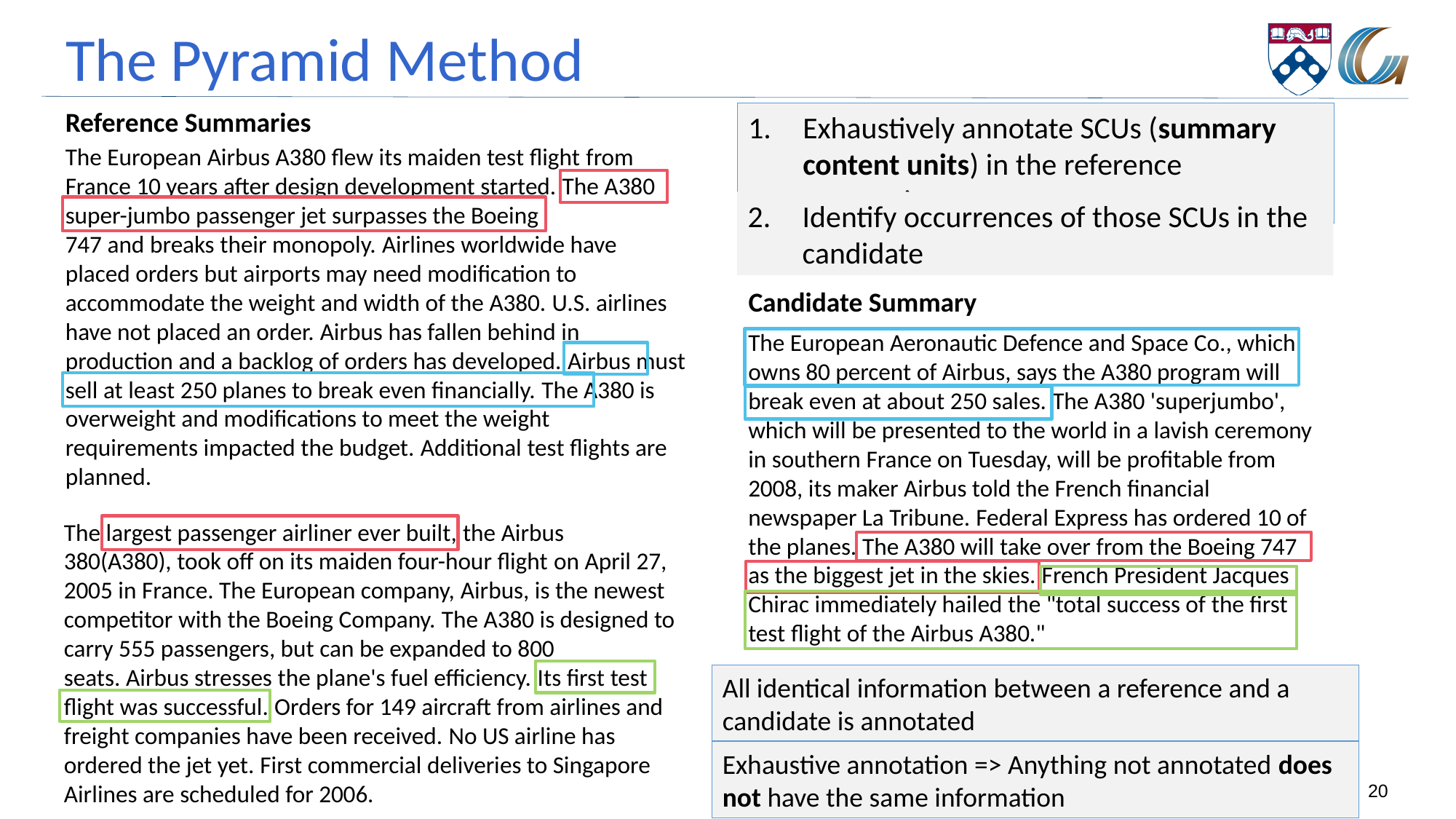

# The Pyramid Method
Reference Summaries
Exhaustively annotate SCUs (summary content units) in the reference summaries
The European Airbus A380 flew its maiden test flight from France 10 years after design development started. The A380 super-jumbo passenger jet surpasses the Boeing 747 and breaks their monopoly. Airlines worldwide have placed orders but airports may need modification to accommodate the weight and width of the A380. U.S. airlines have not placed an order. Airbus has fallen behind in production and a backlog of orders has developed. Airbus must sell at least 250 planes to break even financially. The A380 is overweight and modifications to meet the weight requirements impacted the budget. Additional test flights are planned.

Identify occurrences of those SCUs in the candidate

Candidate Summary
The European Aeronautic Defence and Space Co., which owns 80 percent of Airbus, says the A380 program will break even at about 250 sales. The A380 'superjumbo', which will be presented to the world in a lavish ceremony in southern France on Tuesday, will be profitable from 2008, its maker Airbus told the French financial newspaper La Tribune. Federal Express has ordered 10 of the planes. The A380 will take over from the Boeing 747 as the biggest jet in the skies. French President Jacques Chirac immediately hailed the "total success of the first test flight of the Airbus A380."

The largest passenger airliner ever built, the Airbus 380(A380), took off on its maiden four-hour flight on April 27, 2005 in France. The European company, Airbus, is the newest competitor with the Boeing Company. The A380 is designed to carry 555 passengers, but can be expanded to 800 seats. Airbus stresses the plane's fuel efficiency. Its first test flight was successful. Orders for 149 aircraft from airlines and freight companies have been received. No US airline has ordered the jet yet. First commercial deliveries to Singapore Airlines are scheduled for 2006.

All identical information between a reference and a candidate is annotated

Exhaustive annotation => Anything not annotated does not have the same information
20